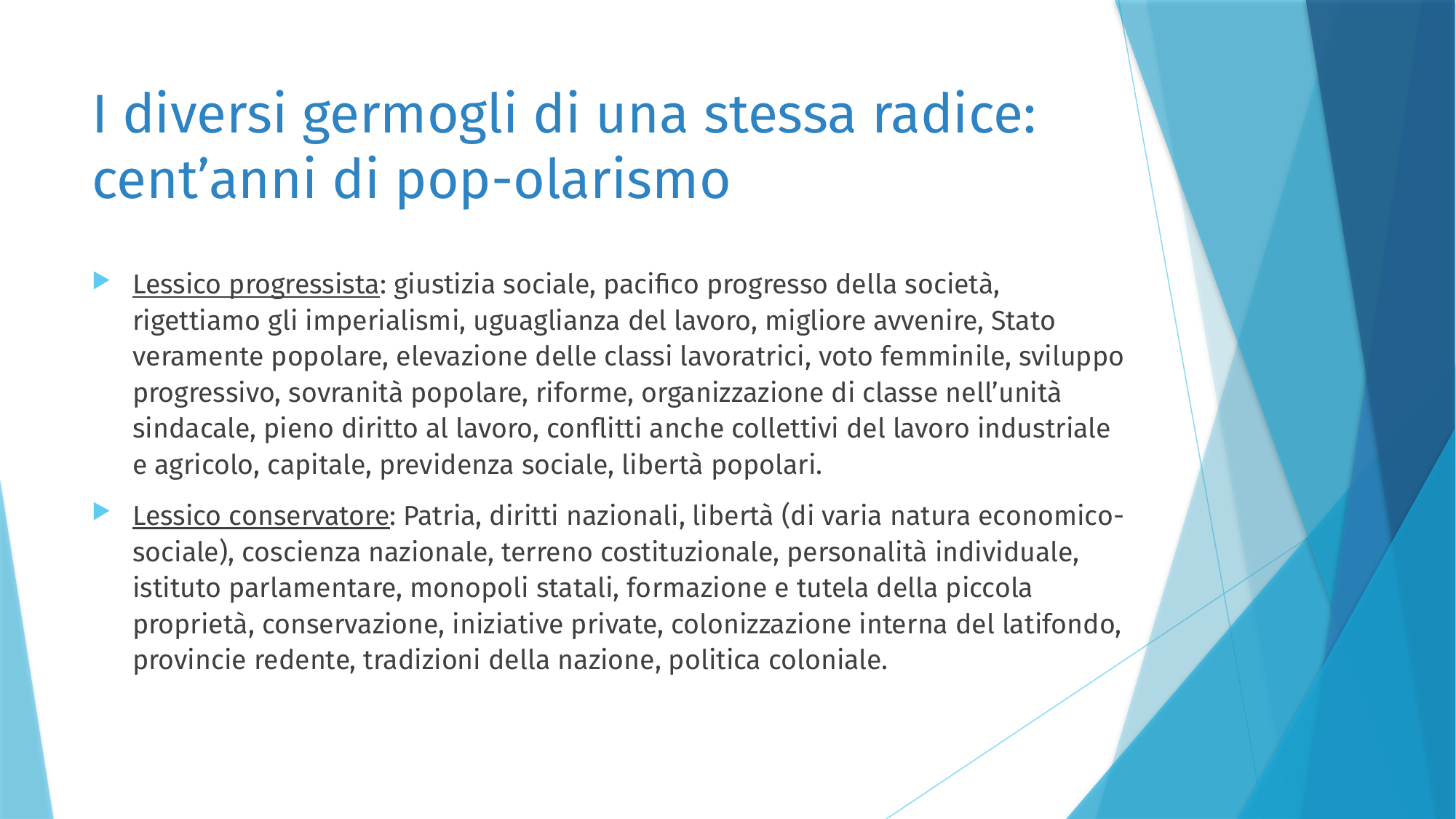

# I diversi germogli di una stessa radice: cent’anni di pop-olarismo
Lessico progressista: giustizia sociale, pacifico progresso della società, rigettiamo gli imperialismi, uguaglianza del lavoro, migliore avvenire, Stato veramente popolare, elevazione delle classi lavoratrici, voto femminile, sviluppo progressivo, sovranità popolare, riforme, organizzazione di classe nell’unità sindacale, pieno diritto al lavoro, conflitti anche collettivi del lavoro industriale e agricolo, capitale, previdenza sociale, libertà popolari.
Lessico conservatore: Patria, diritti nazionali, libertà (di varia natura economico-sociale), coscienza nazionale, terreno costituzionale, personalità individuale, istituto parlamentare, monopoli statali, formazione e tutela della piccola proprietà, conservazione, iniziative private, colonizzazione interna del latifondo, provincie redente, tradizioni della nazione, politica coloniale.